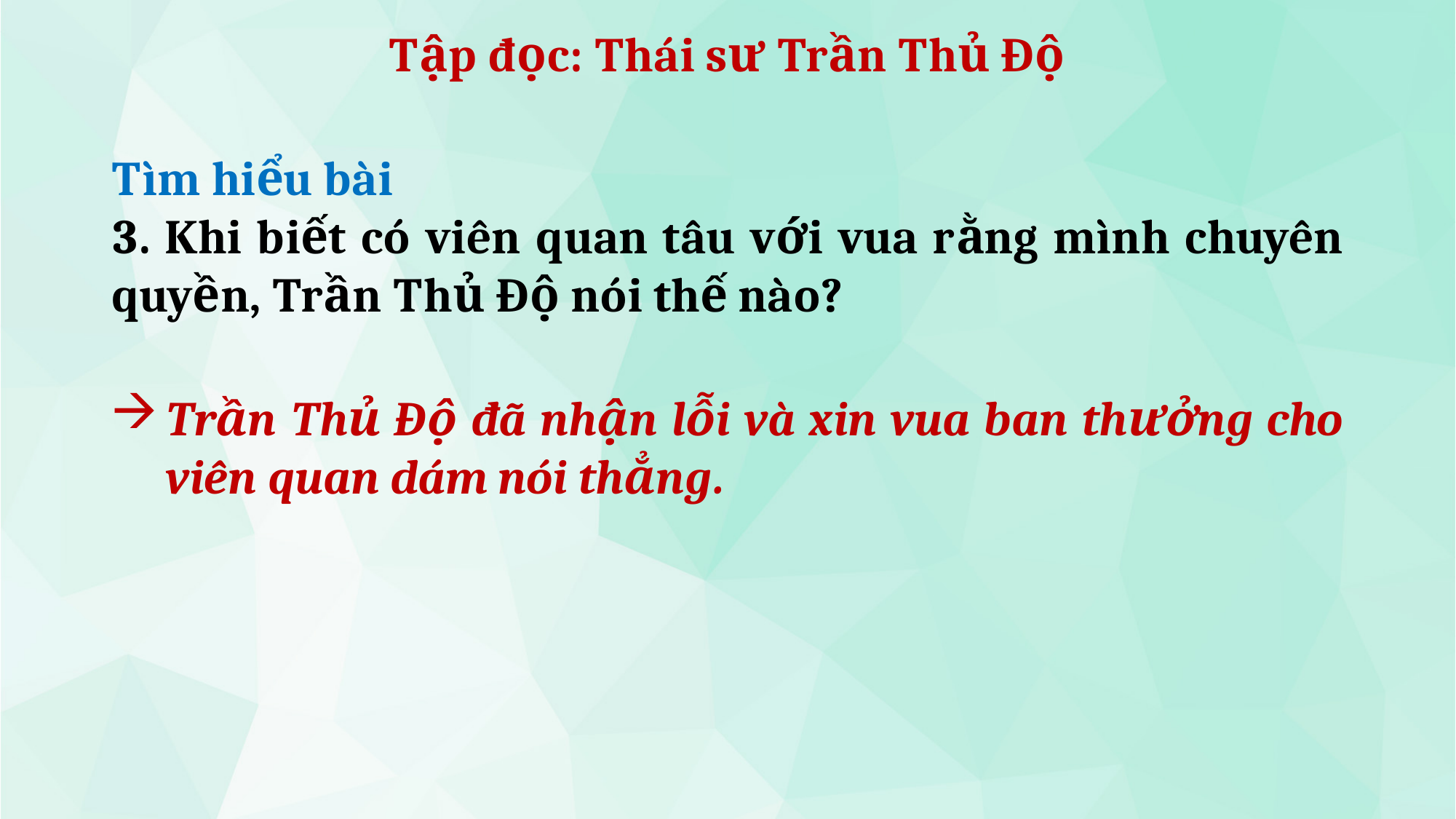

Tập đọc: Thái sư Trần Thủ Độ
Tìm hiểu bài
3. Khi biết có viên quan tâu với vua rằng mình chuyên quyền, Trần Thủ Độ nói thế nào?
Trần Thủ Độ đã nhận lỗi và xin vua ban thưởng cho viên quan dám nói thẳng.